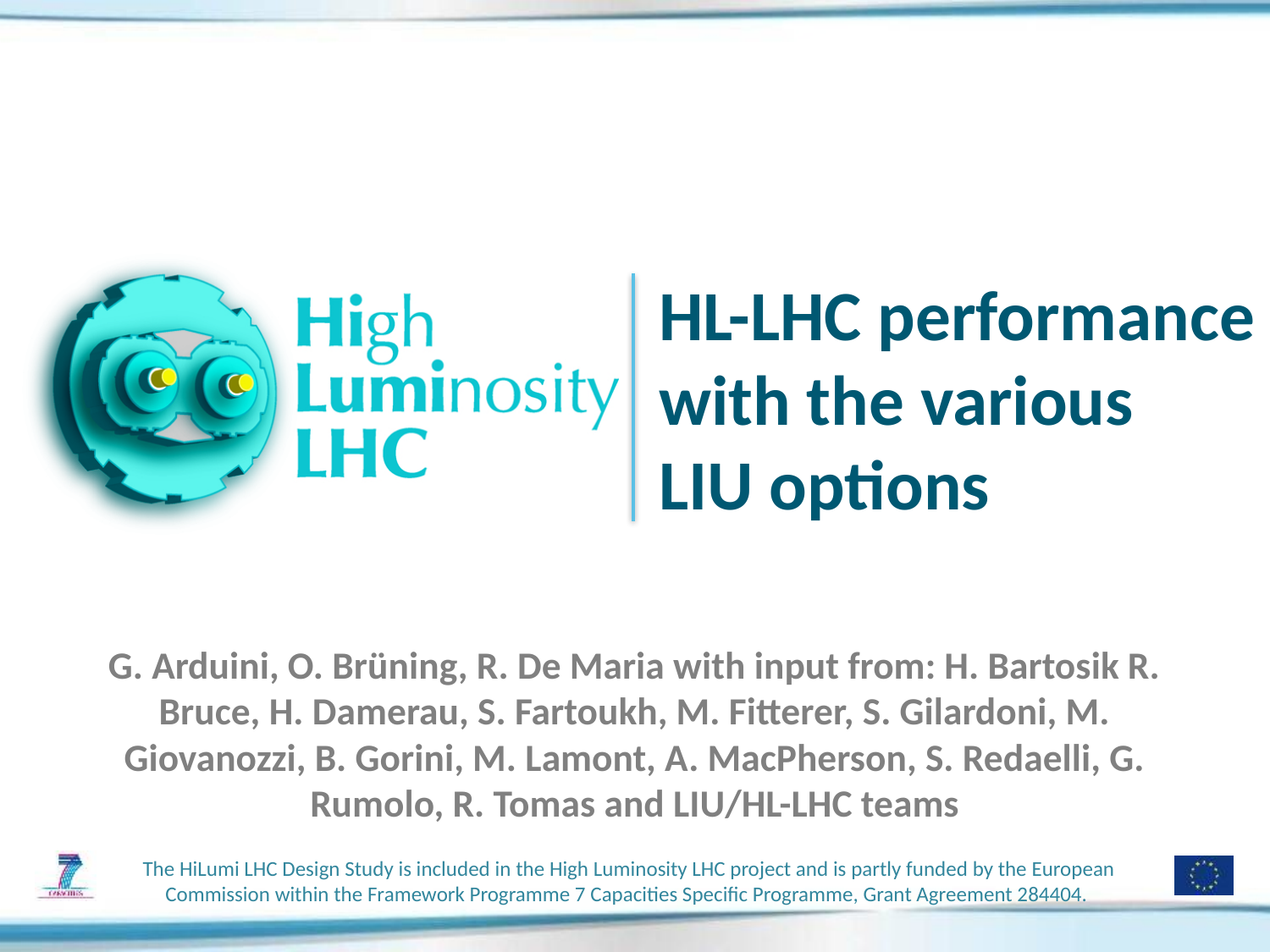

# HL-LHC performance with the various LIU options
G. Arduini, O. Brüning, R. De Maria with input from: H. Bartosik R. Bruce, H. Damerau, S. Fartoukh, M. Fitterer, S. Gilardoni, M. Giovanozzi, B. Gorini, M. Lamont, A. MacPherson, S. Redaelli, G. Rumolo, R. Tomas and LIU/HL-LHC teams